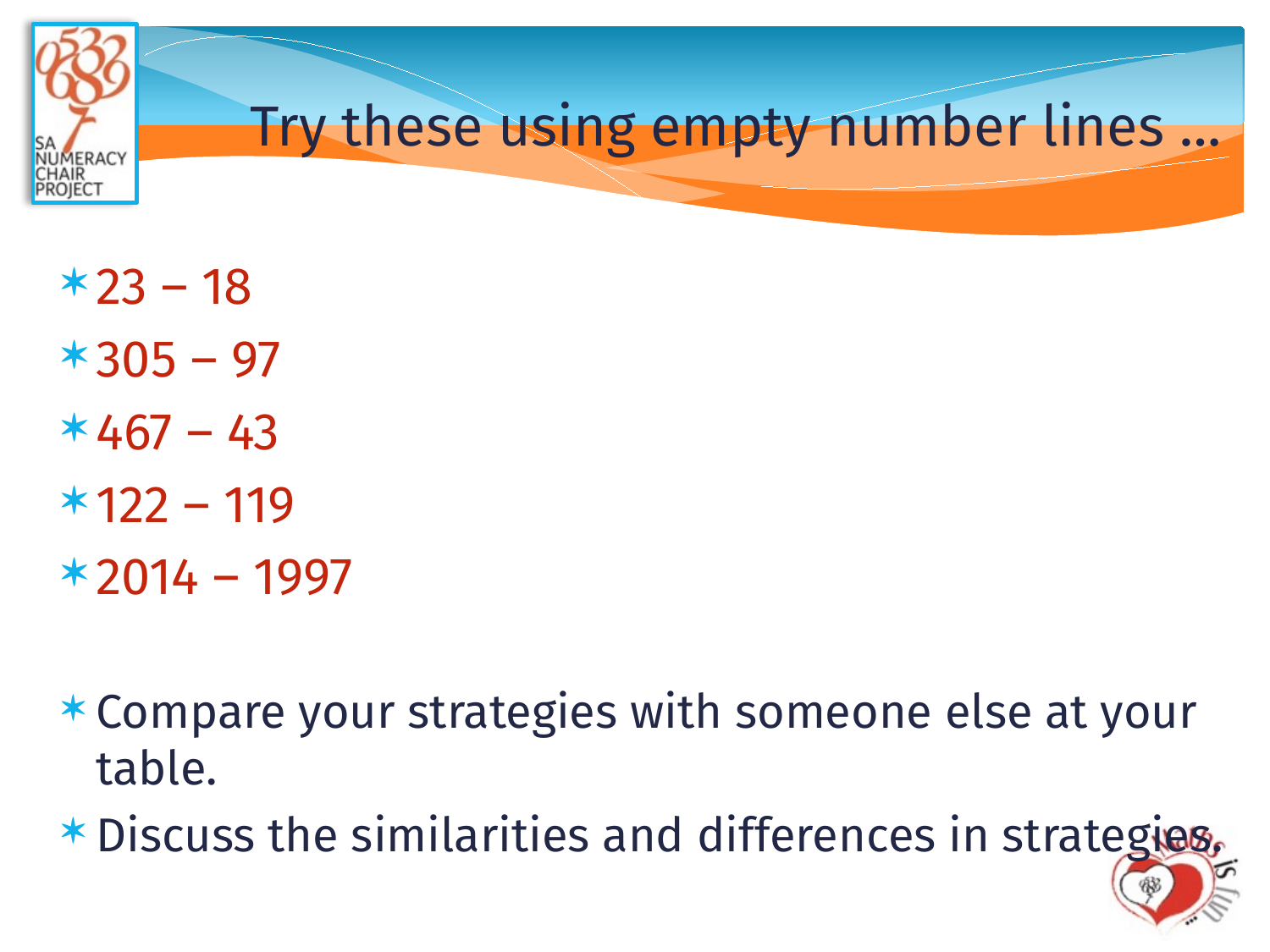

# Try these using empty number lines …
23 – 18
305 – 97
467 – 43
122 – 119
2014 – 1997

Compare your strategies with someone else at your table.
Discuss the similarities and differences in strategies.